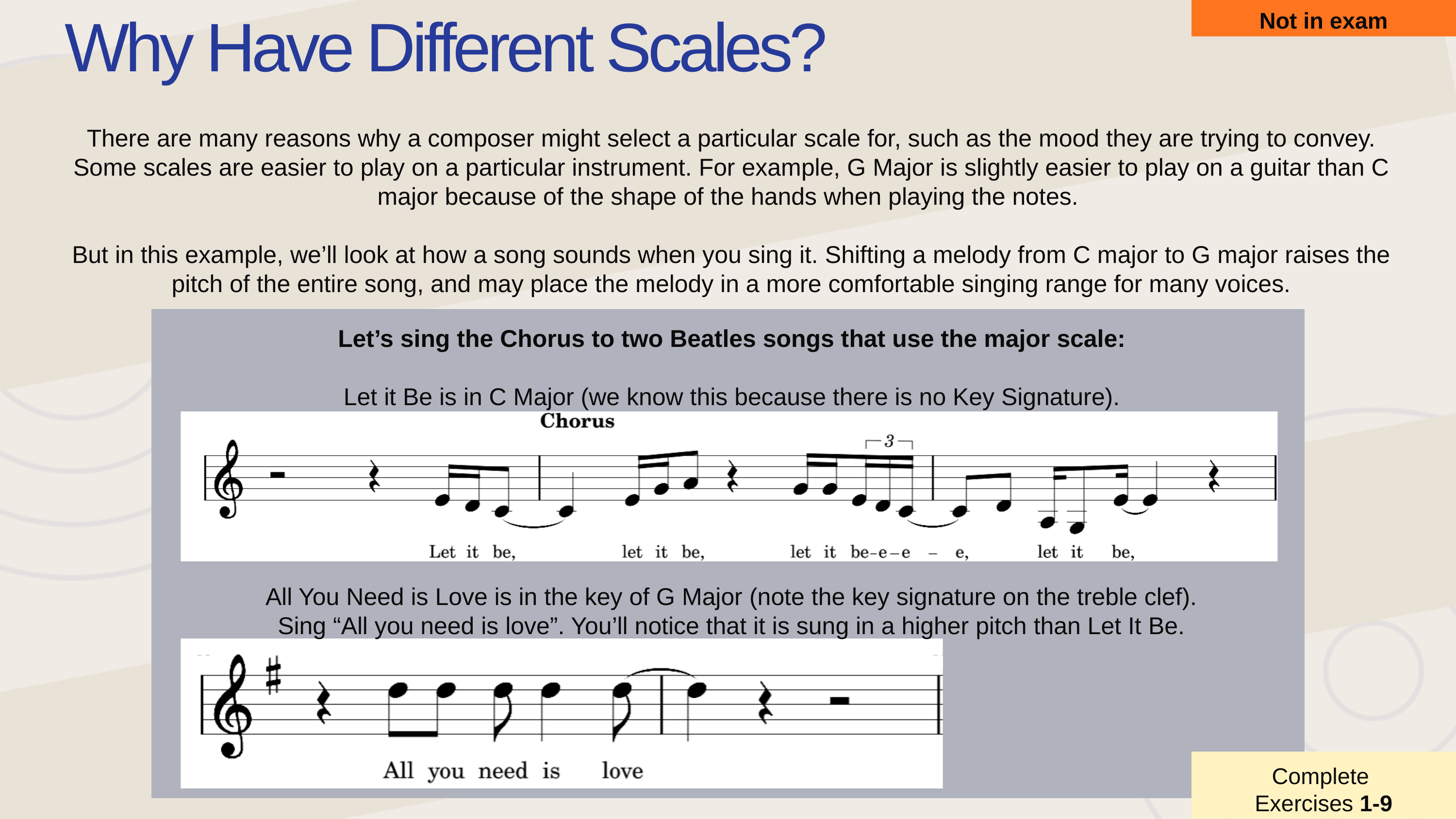

Not in exam

Why Have Different Scales?

There are many reasons why a composer might select a particular scale for, such as the mood they are trying to convey. Some scales are easier to play on a particular instrument. For example, G Major is slightly easier to play on a guitar than C major because of the shape of the hands when playing the notes.

But in this example, we’ll look at how a song sounds when you sing it. Shifting a melody from C major to G major raises the pitch of the entire song, and may place the melody in a more comfortable singing range for many voices.

Let’s sing the Chorus to two Beatles songs that use the major scale:

Let it Be is in C Major (we know this because there is no Key Signature).

All You Need is Love is in the key of G Major (note the key signature on the treble clef).
Sing “All you need is love”. You’ll notice that it is sung in a higher pitch than Let It Be.

Complete
Exercises 1-9